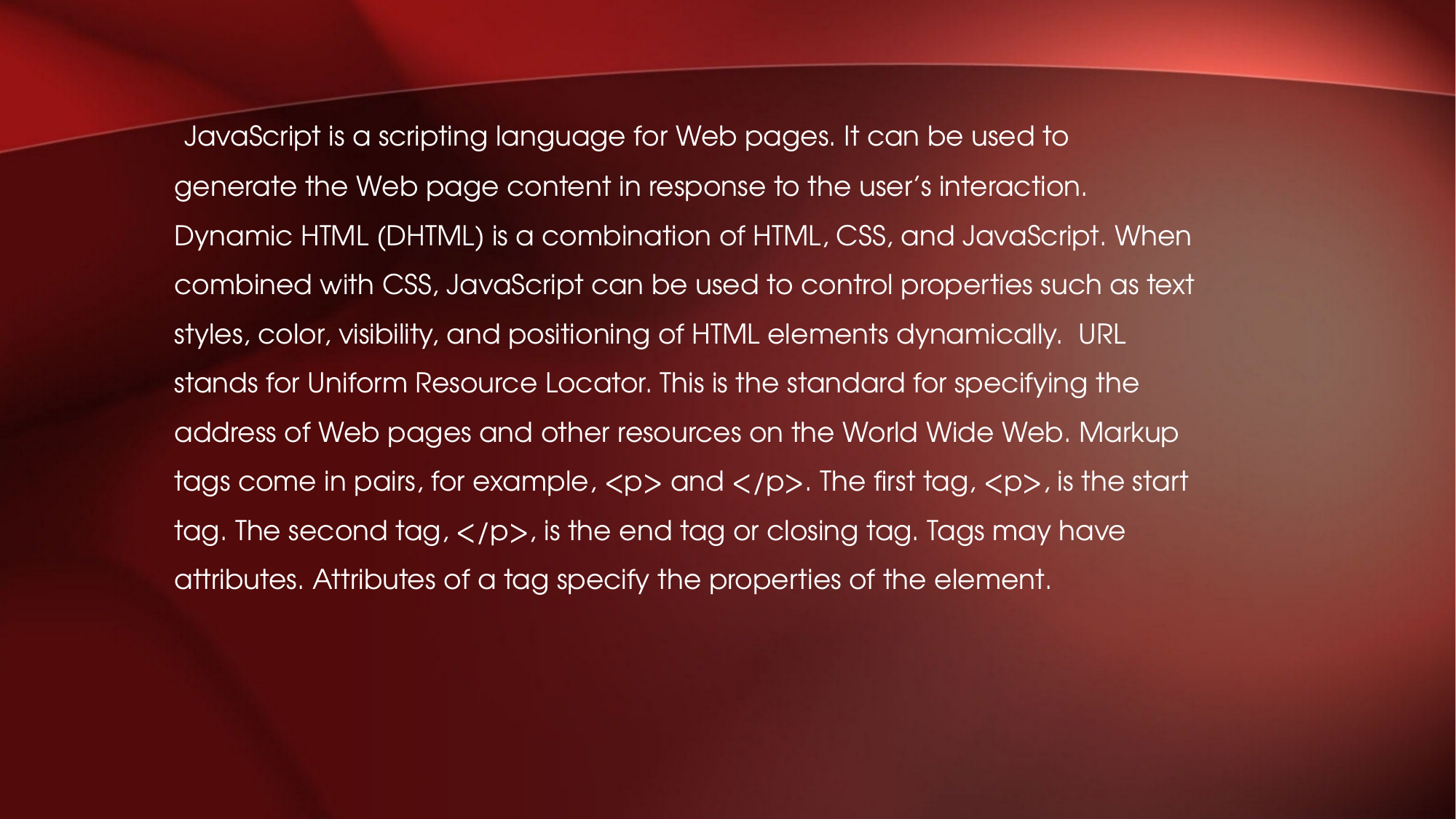

JavaScript is a scripting language for Web pages. It can be used to generate the Web page content in response to the user’s interaction. Dynamic HTML (DHTML) is a combination of HTML, CSS, and JavaScript. When combined with CSS, JavaScript can be used to control properties such as text styles, color, visibility, and positioning of HTML elements dynamically.  URL stands for Uniform Resource Locator. This is the standard for specifying the address of Web pages and other resources on the World Wide Web. Markup tags come in pairs, for example, <p> and </p>. The first tag, <p>, is the start tag. The second tag, </p>, is the end tag or closing tag. Tags may have attributes. Attributes of a tag specify the properties of the element.